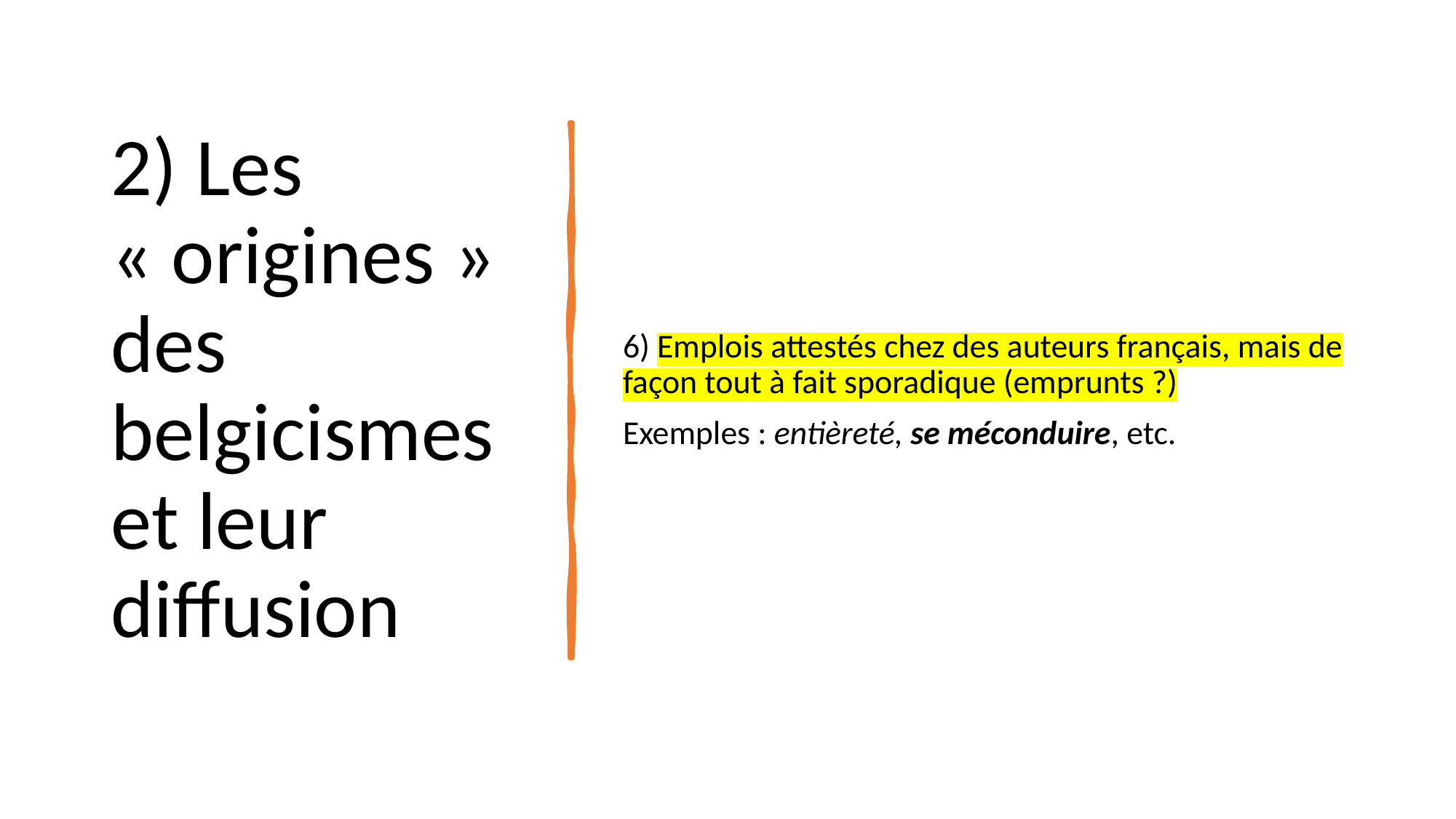

# 2) Les « origines » des belgicismes et leur diffusion
6) Emplois attestés chez des auteurs français, mais de façon tout à fait sporadique (emprunts ?)
Exemples : entièreté, se méconduire, etc.